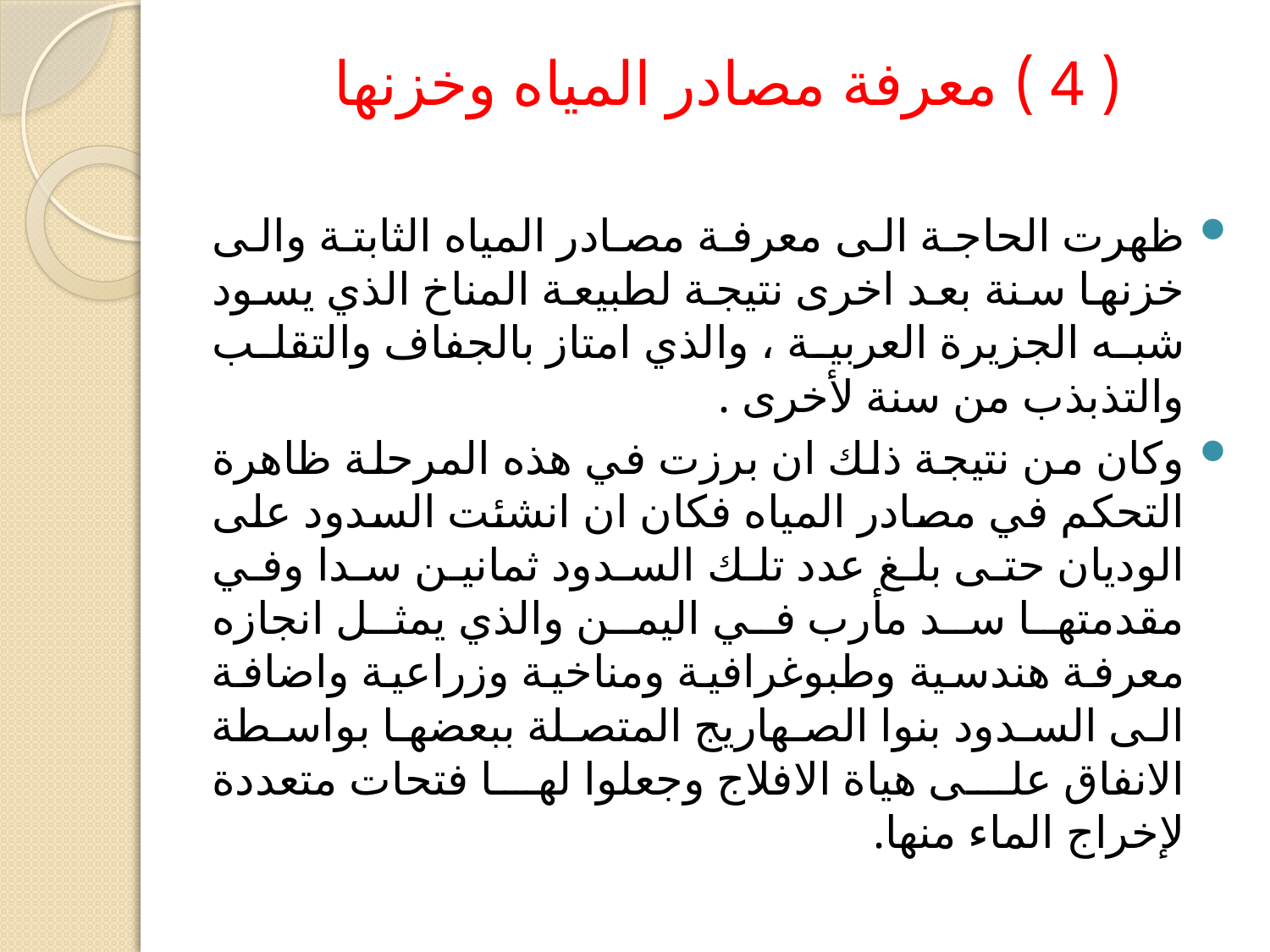

# ( 4 ) معرفة مصادر المياه وخزنها
ظهرت الحاجة الى معرفة مصادر المياه الثابتة والى خزنها سنة بعد اخرى نتيجة لطبيعة المناخ الذي يسود شبه الجزيرة العربية ، والذي امتاز بالجفاف والتقلب والتذبذب من سنة لأخرى .
وكان من نتيجة ذلك ان برزت في هذه المرحلة ظاهرة التحكم في مصادر المياه فكان ان انشئت السدود على الوديان حتى بلغ عدد تلك السدود ثمانين سدا وفي مقدمتها سد مأرب في اليمن والذي يمثل انجازه معرفة هندسية وطبوغرافية ومناخية وزراعية واضافة الى السدود بنوا الصهاريج المتصلة ببعضها بواسطة الانفاق على هياة الافلاج وجعلوا لها فتحات متعددة لإخراج الماء منها.